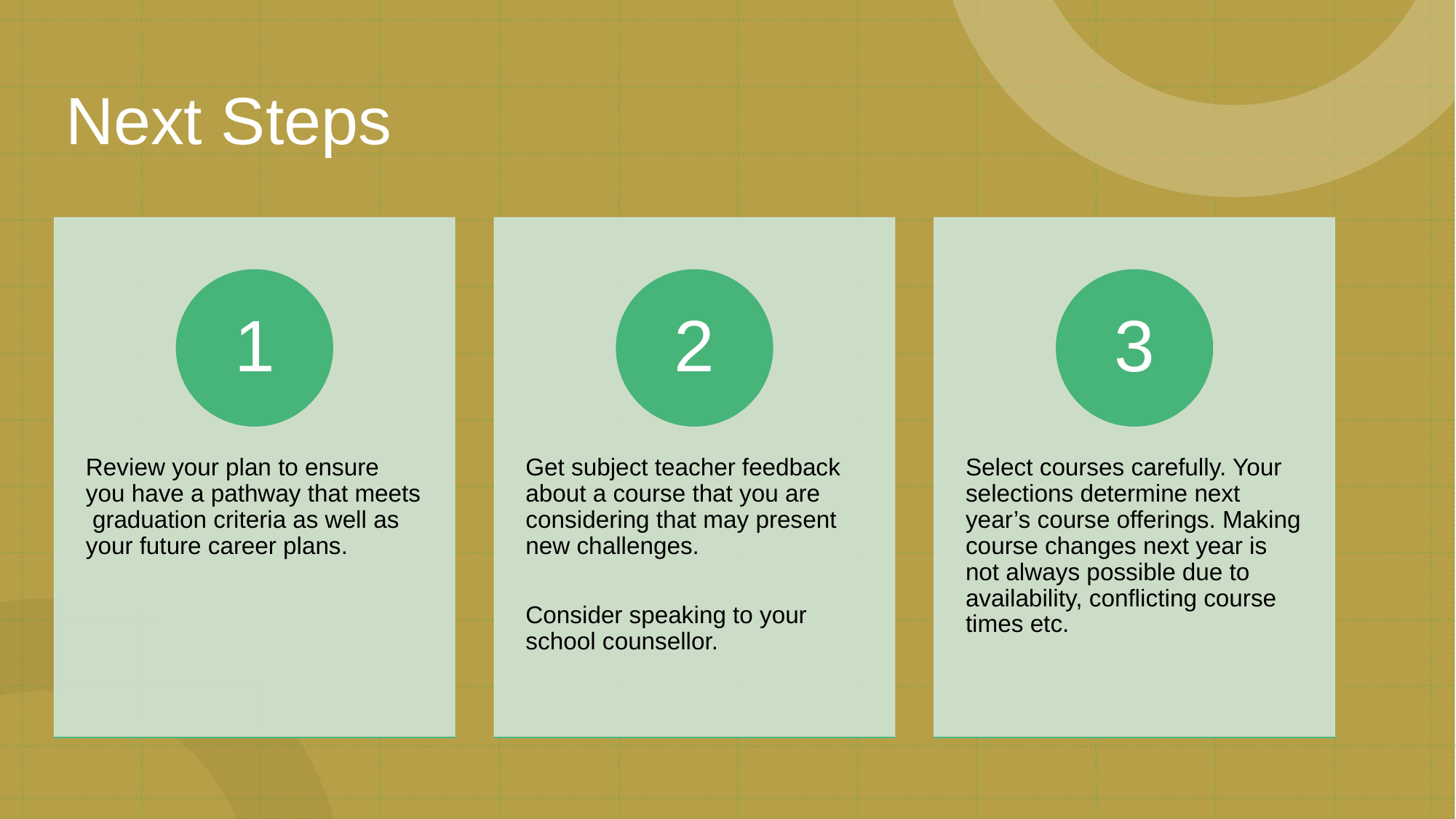

# Next Steps
Review your plan to ensure you have a pathway that meets  graduation criteria as well as your future career plans.
1
Get subject teacher feedback about a course that you are considering that may present new challenges.

Consider speaking to your school counsellor.
2
Select courses carefully. Your selections determine next year’s course offerings. Making course changes next year is not always possible due to availability, conflicting course times etc.
3